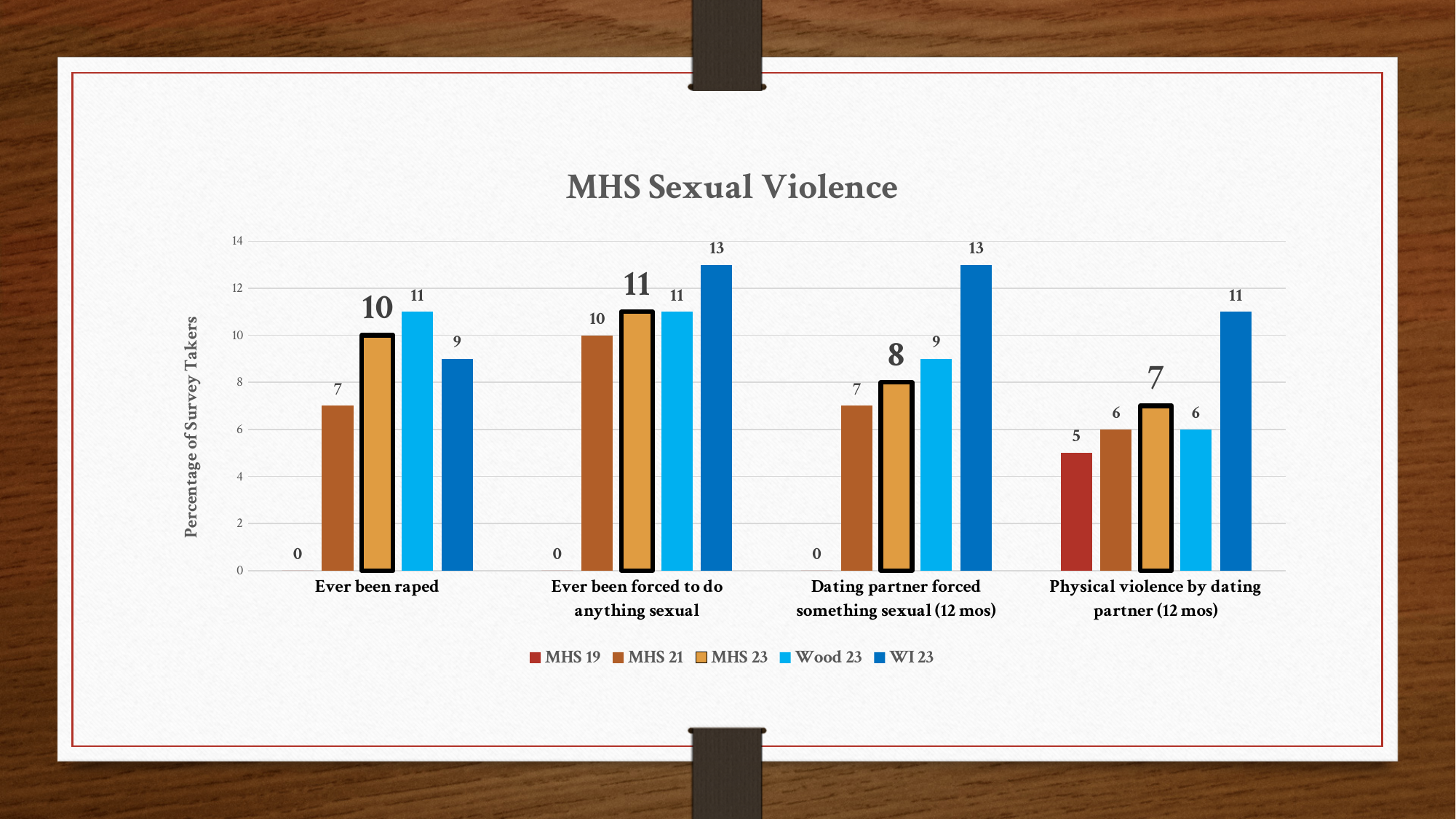

### Chart: MHS Sexual Violence

| Category | MHS 19 | MHS 21 | MHS 23 | Wood 23 | WI 23 |
|---|---|---|---|---|---|
| Ever been raped | 0.0 | 7.0 | 10.0 | 11.0 | 9.0 |
| Ever been forced to do anything sexual | 0.0 | 10.0 | 11.0 | 11.0 | 13.0 |
| Dating partner forced something sexual (12 mos) | 0.0 | 7.0 | 8.0 | 9.0 | 13.0 |
| Physical violence by dating partner (12 mos) | 5.0 | 6.0 | 7.0 | 6.0 | 11.0 |